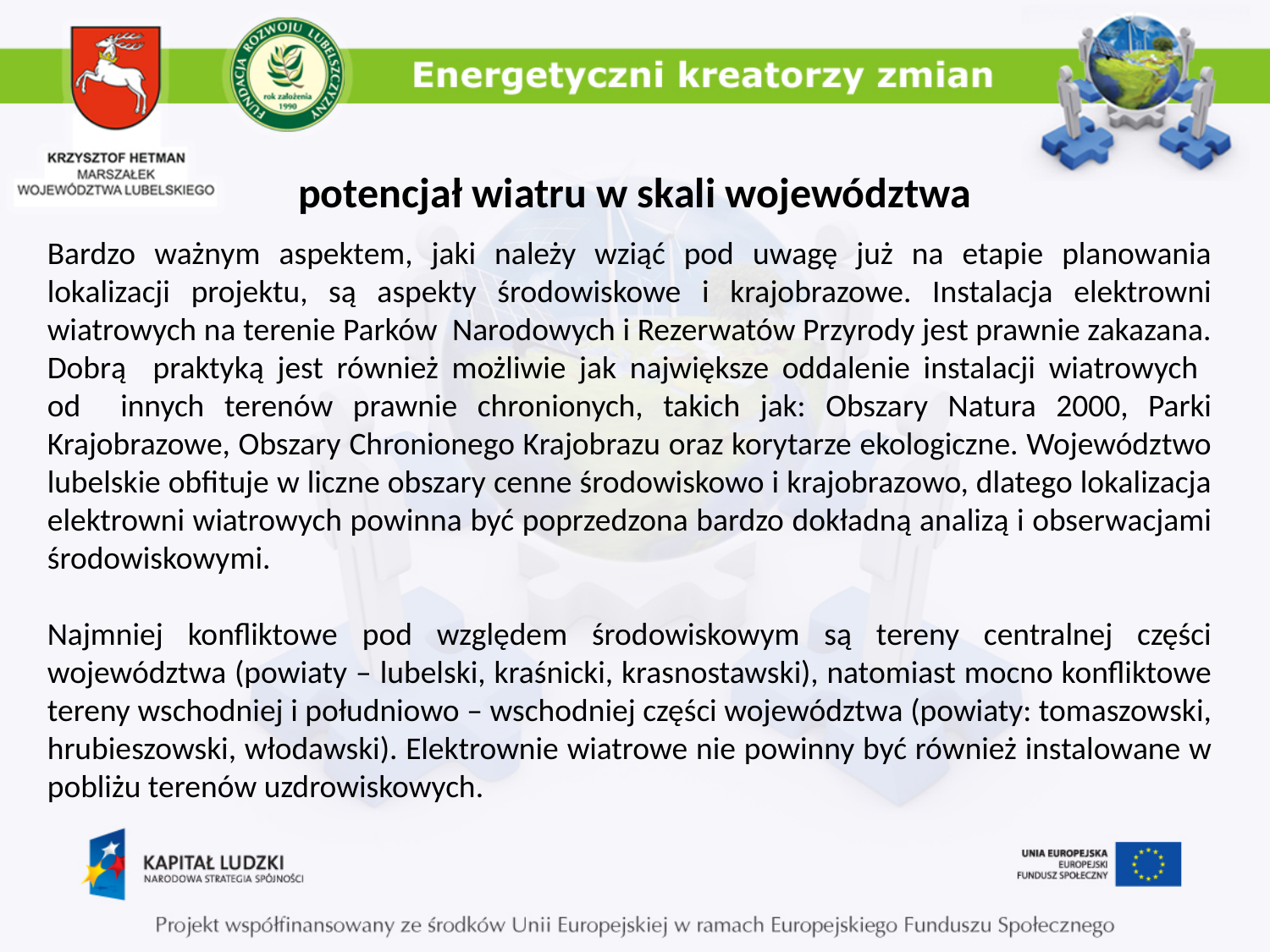

# potencjał wiatru w skali województwa
Bardzo ważnym aspektem, jaki należy wziąć pod uwagę już na etapie planowania lokalizacji projektu, są aspekty środowiskowe i krajobrazowe. Instalacja elektrowni wiatrowych na terenie Parków  Narodowych i Rezerwatów Przyrody jest prawnie zakazana.
Dobrą  praktyką jest również możliwie jak największe oddalenie instalacji wiatrowych
od  innych terenów prawnie chronionych, takich jak: Obszary Natura 2000, Parki Krajobrazowe, Obszary Chronionego Krajobrazu oraz korytarze ekologiczne. Województwo lubelskie obfituje w liczne obszary cenne środowiskowo i krajobrazowo, dlatego lokalizacja elektrowni wiatrowych powinna być poprzedzona bardzo dokładną analizą i obserwacjami środowiskowymi.

Najmniej konfliktowe pod względem środowiskowym są tereny centralnej części województwa (powiaty – lubelski, kraśnicki, krasnostawski), natomiast mocno konfliktowe tereny wschodniej i południowo – wschodniej części województwa (powiaty: tomaszowski, hrubieszowski, włodawski). Elektrownie wiatrowe nie powinny być również instalowane w pobliżu terenów uzdrowiskowych.